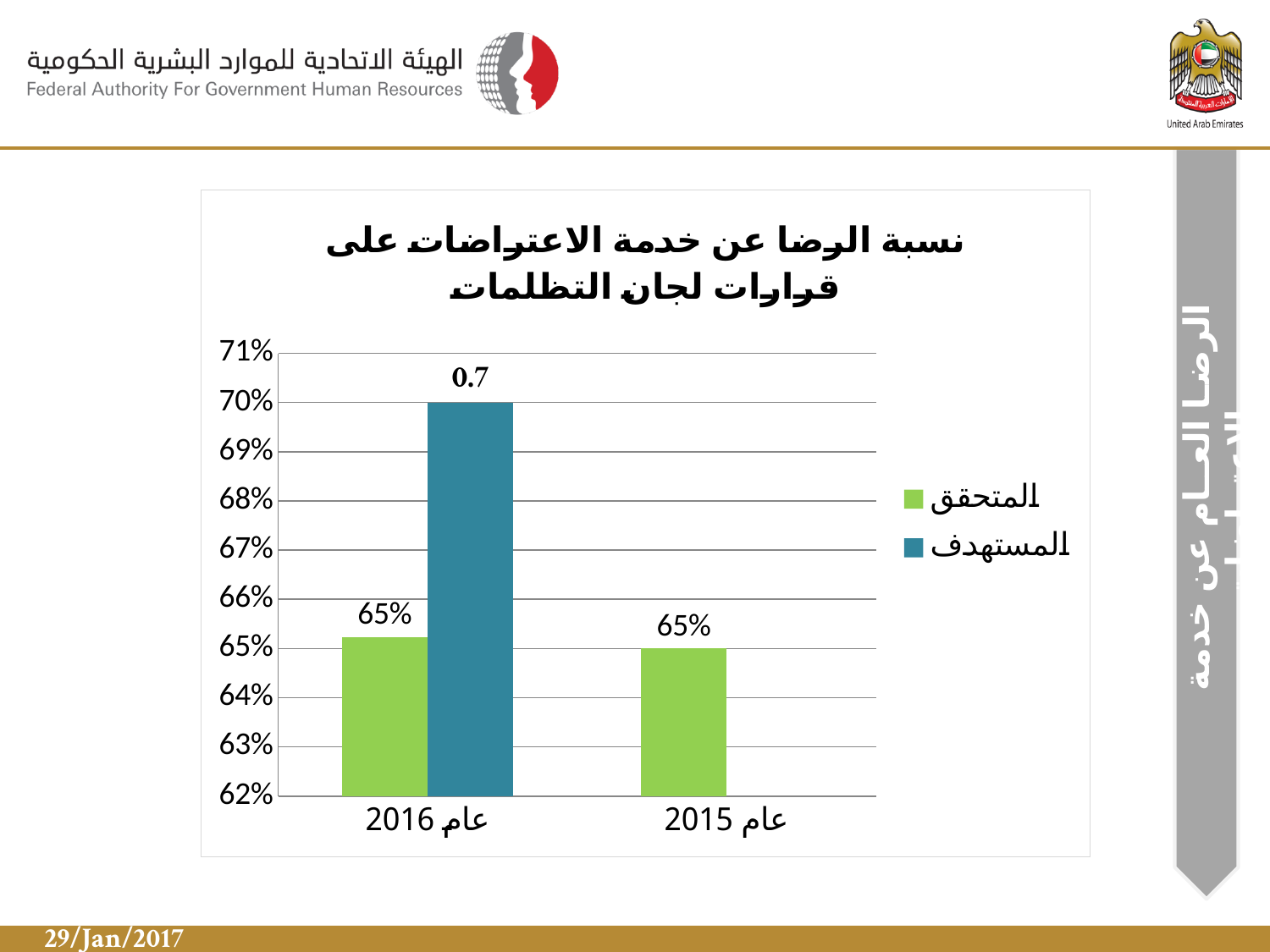

### Chart: نسبة الرضا عن خدمة الاعتراضات على قرارات لجان التظلمات

| Category | المتحقق | المستهدف |
|---|---|---|
| عام 2016 | 0.6523577235772358 | 0.7 |
| عام 2015 | 0.65 | None |
الرضـا العــام عن خدمة الاعتراضات